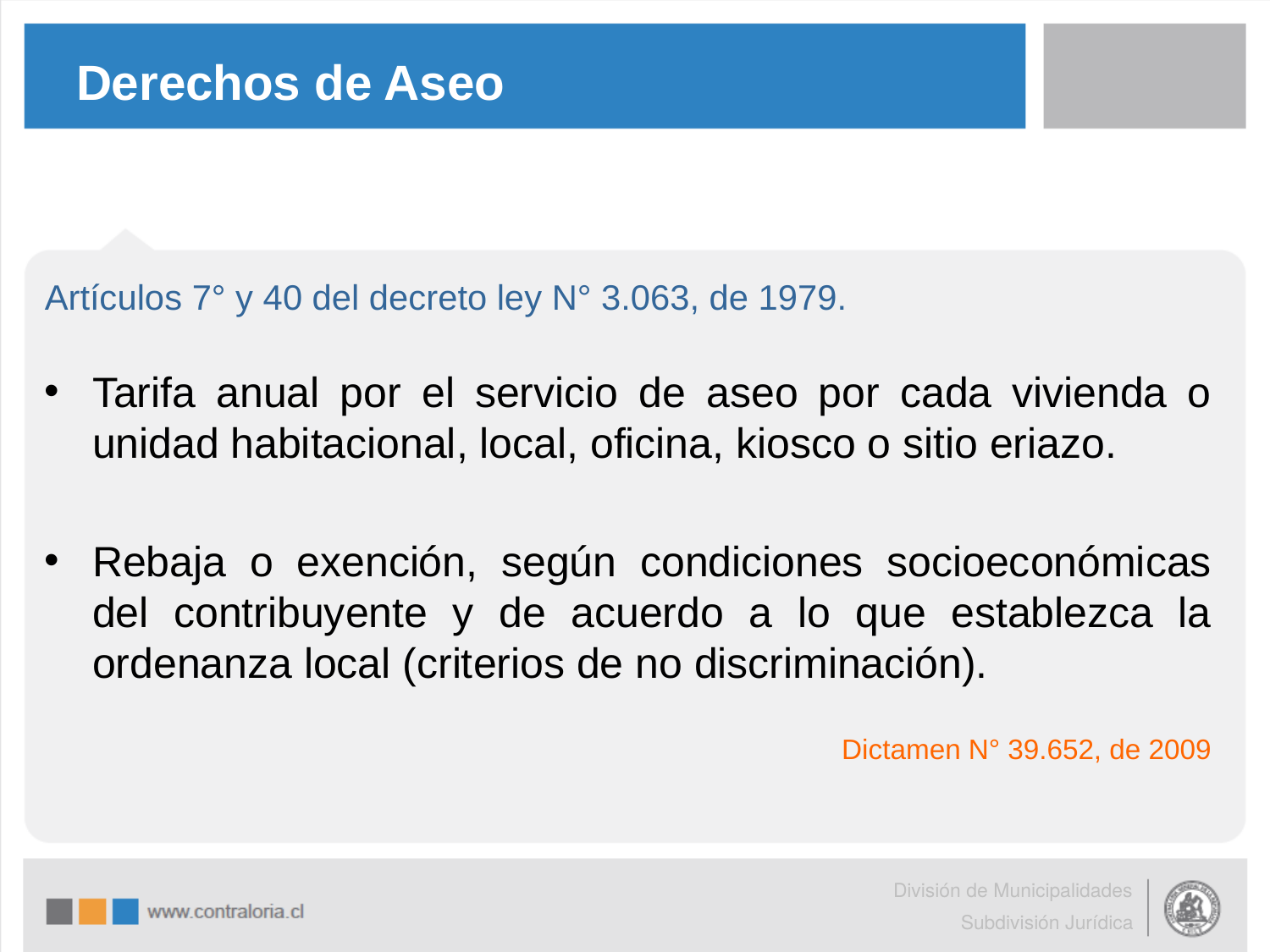

# Derechos de Aseo
Artículos 7° y 40 del decreto ley N° 3.063, de 1979.

Tarifa anual por el servicio de aseo por cada vivienda o unidad habitacional, local, oficina, kiosco o sitio eriazo.

Rebaja o exención, según condiciones socioeconómicas del contribuyente y de acuerdo a lo que establezca la ordenanza local (criterios de no discriminación).

Dictamen N° 39.652, de 2009

División de Municipalidades

Subdivisión Jurídica